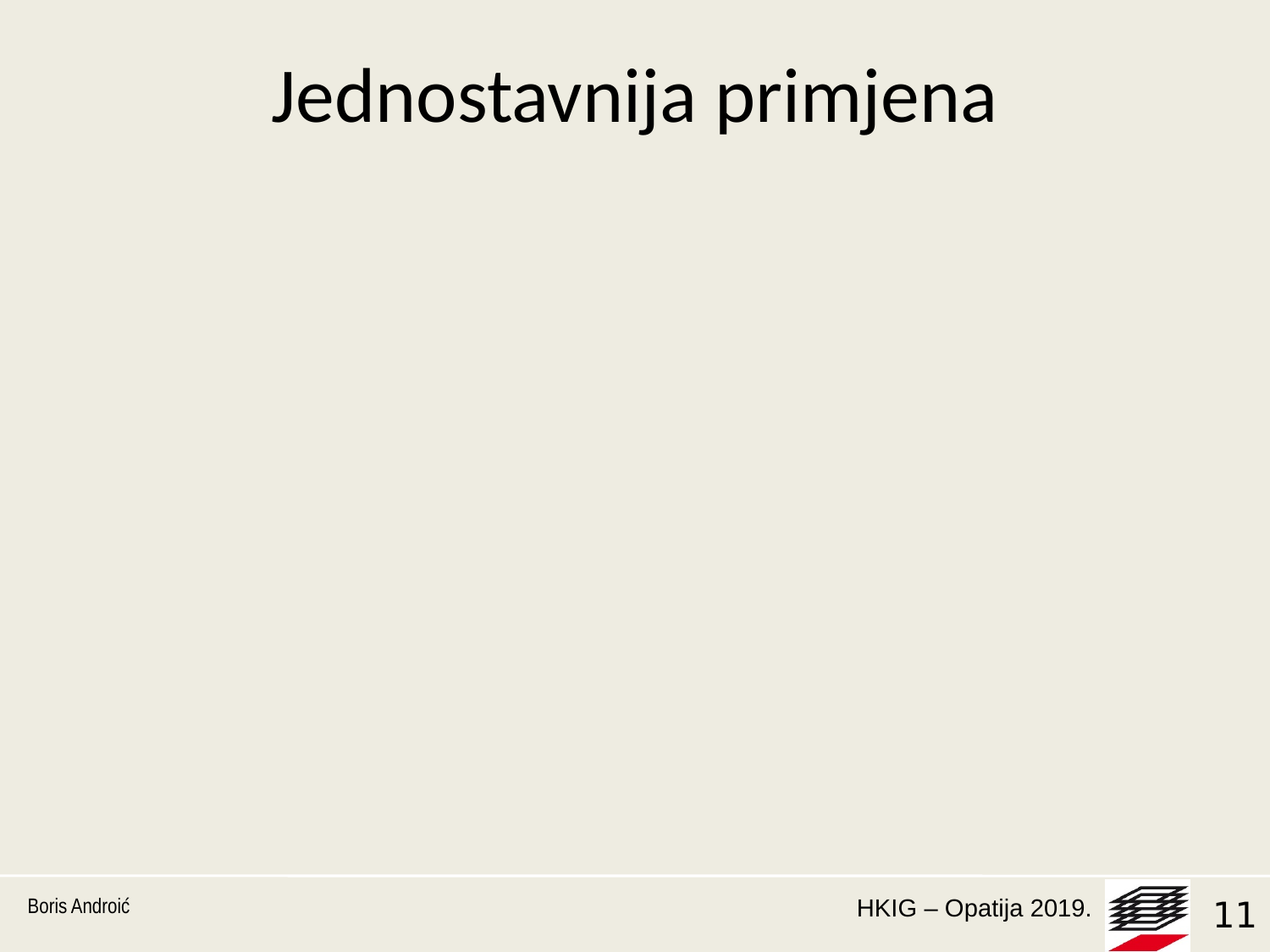

# Jednostavnija primjena
Princip ideje „Ease to Use”
Primjena kod zgrada u vidu računskih slučajeva (DC)
DC1 – proračun za konstrukcije i geotehniku
DC2 – kombinacija čvrstoće i ravnoteže
DC3 – kosine, potporni zidovi itd.
DC4 – poprečno opterećenje pilota itd.
Boris Androić
11